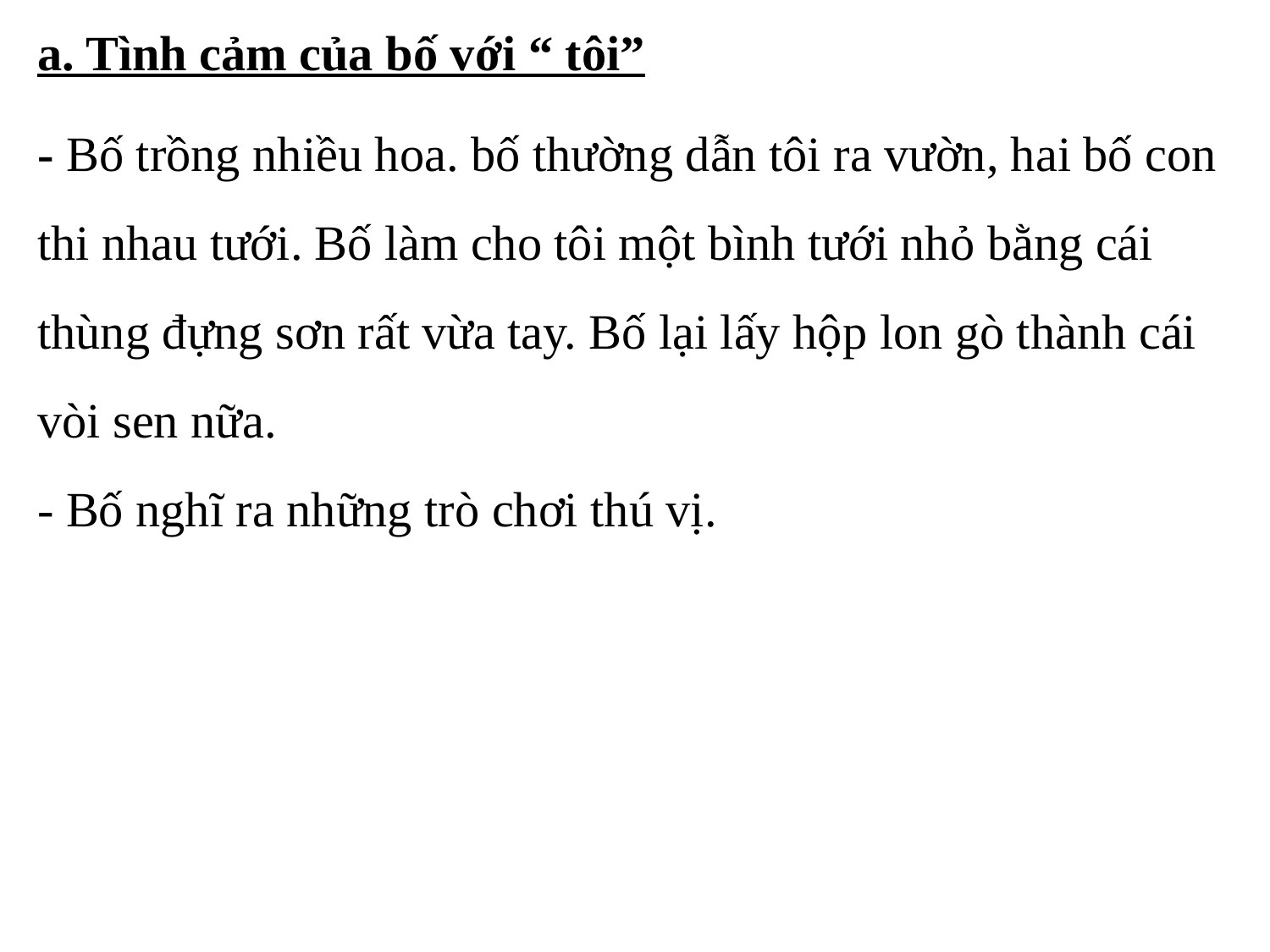

a. Tình cảm của bố với “ tôi”
- Bố trồng nhiều hoa. bố thường dẫn tôi ra vườn, hai bố con thi nhau tưới. Bố làm cho tôi một bình tưới nhỏ bằng cái thùng đựng sơn rất vừa tay. Bố lại lấy hộp lon gò thành cái vòi sen nữa.
- Bố nghĩ ra những trò chơi thú vị.